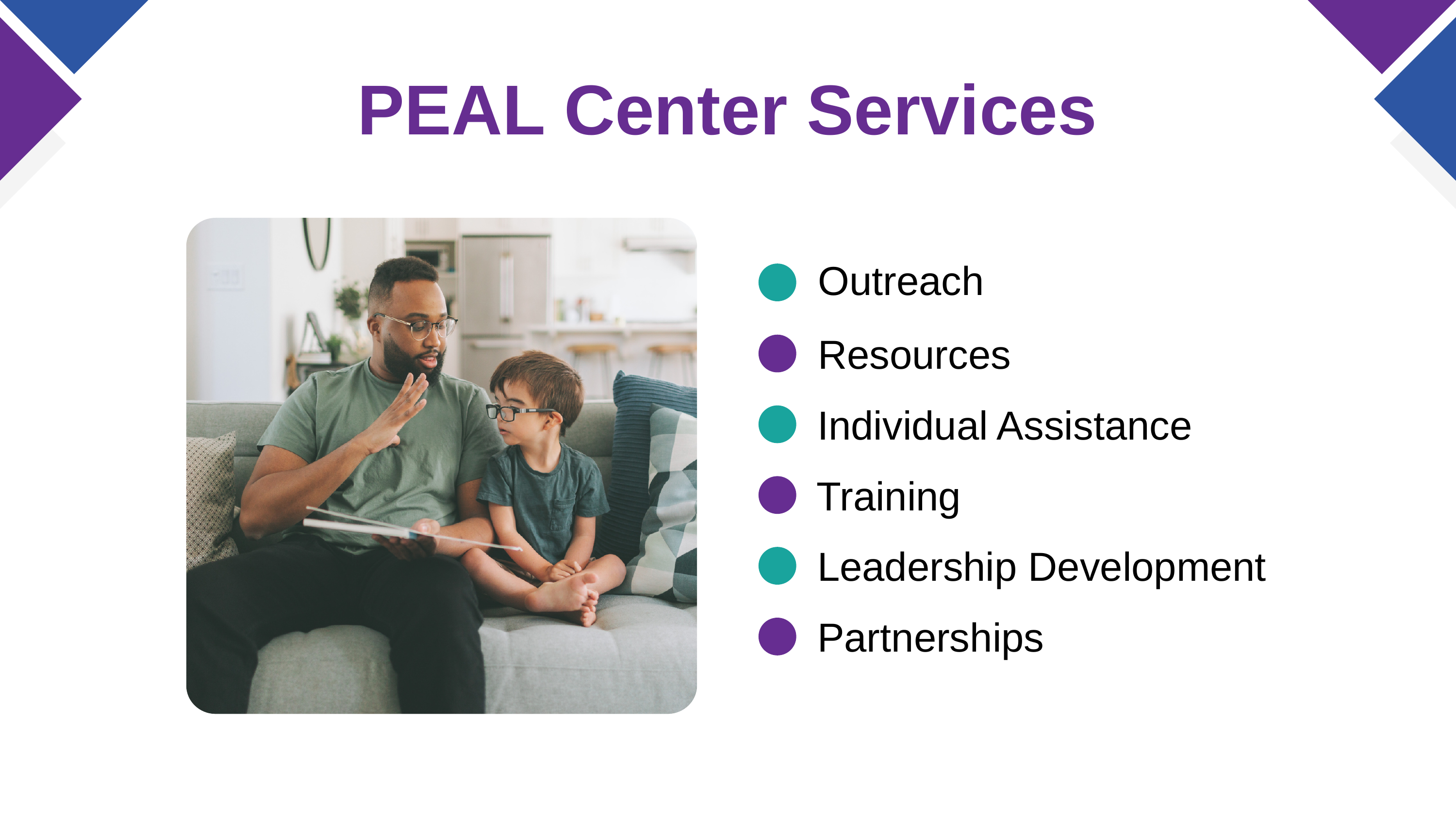

PEAL Center Services

Outreach

Resources

Individual Assistance

Training

Leadership Development

Partnerships